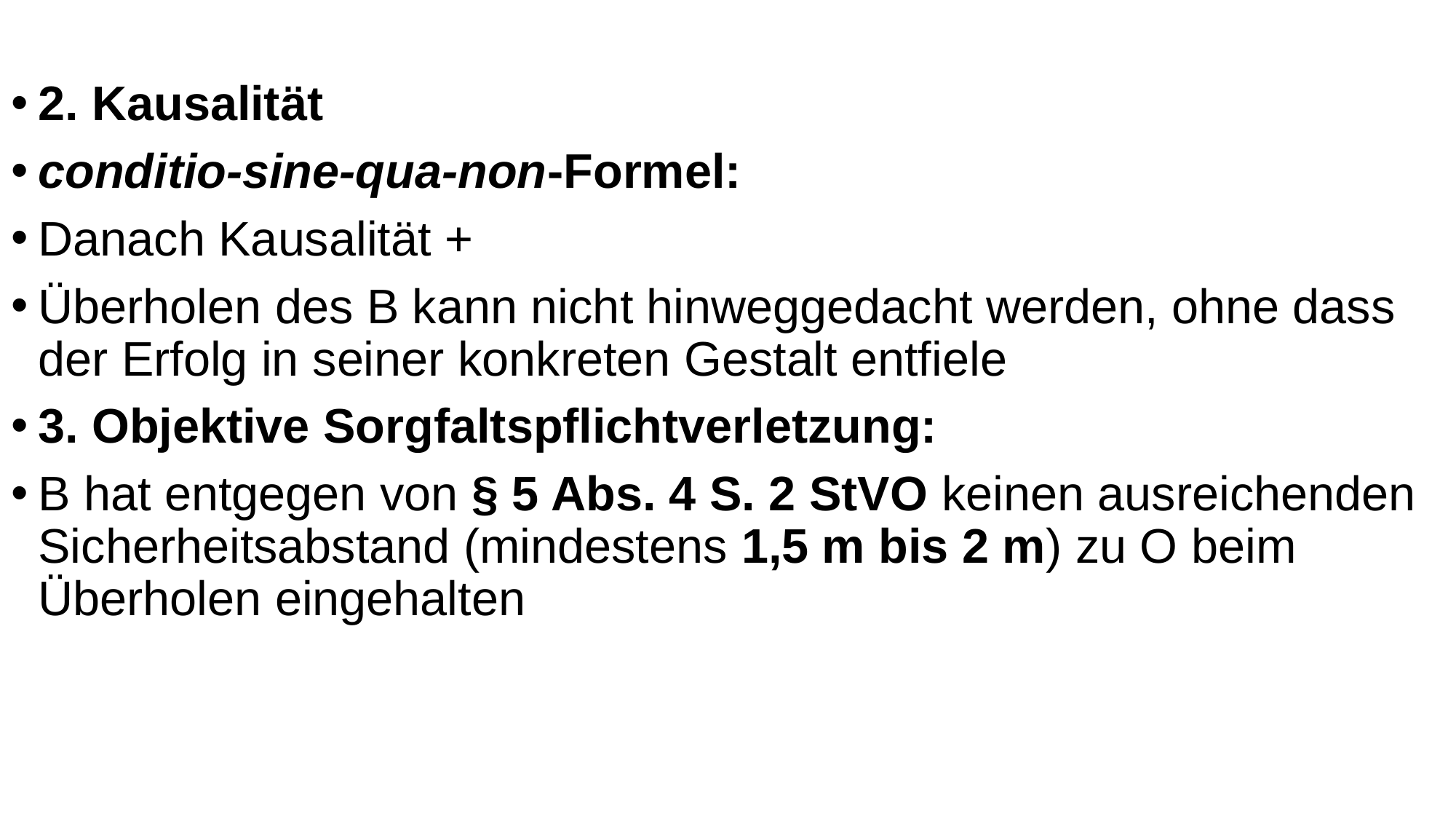

2. Kausalität
conditio-sine-qua-non-Formel:
Danach Kausalität +
Überholen des B kann nicht hinweggedacht werden, ohne dass der Erfolg in seiner konkreten Gestalt entfiele
3. Objektive Sorgfaltspflichtverletzung:
B hat entgegen von § 5 Abs. 4 S. 2 StVO keinen ausreichenden Sicherheitsabstand (mindestens 1,5 m bis 2 m) zu O beim Überholen eingehalten